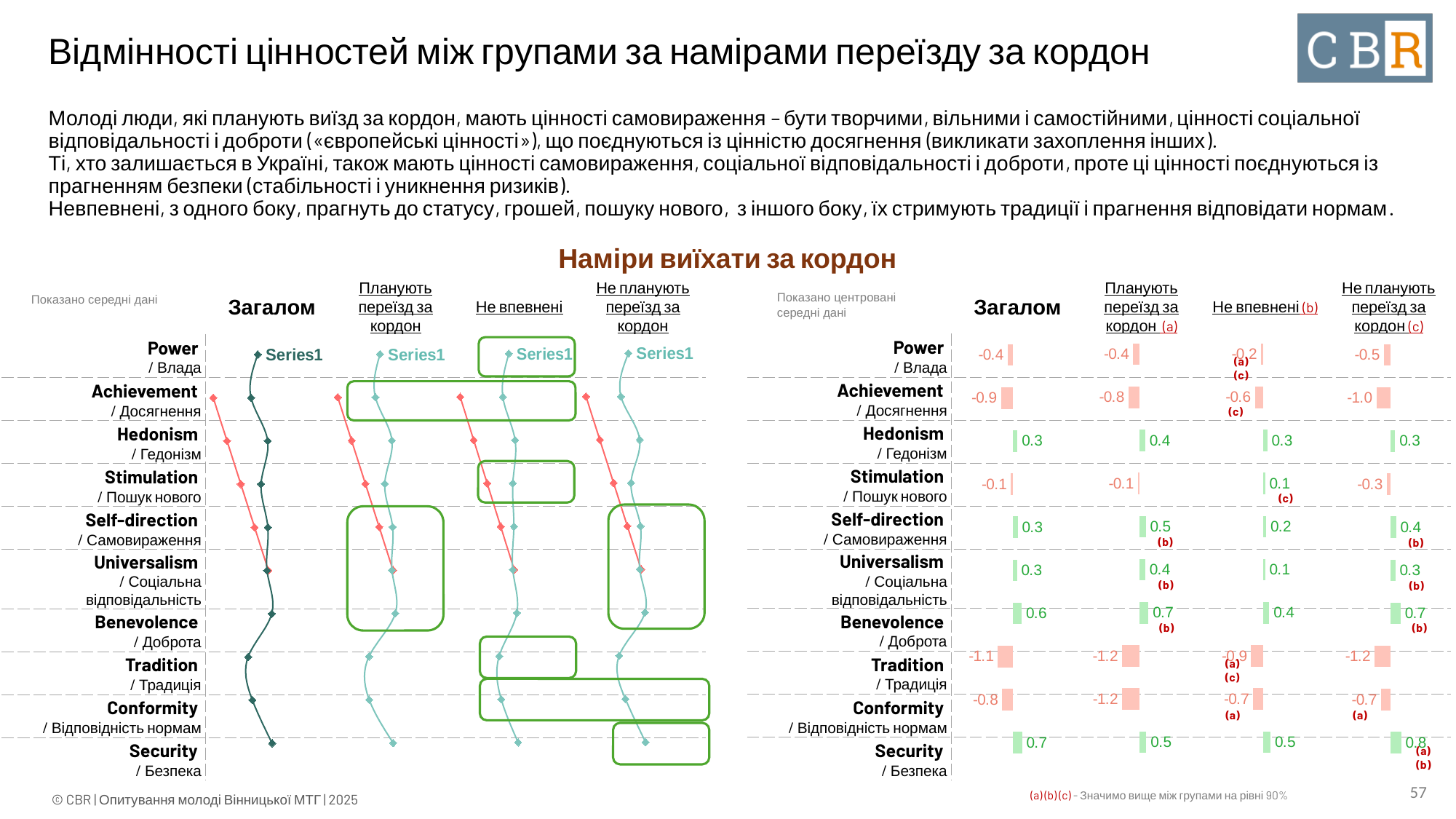

# Відмінності цінностей між групами за намірами переїзду за кордон
Молоді люди, які планують виїзд за кордон, мають цінності самовираження – бути творчими, вільними і самостійними, цінності соціальної відповідальності і доброти («європейські цінності»), що поєднуються із цінністю досягнення (викликати захоплення інших).
Ті, хто залишається в Україні, також мають цінності самовираження, соціальної відповідальності і доброти, проте ці цінності поєднуються із прагненням безпеки (стабільності і уникнення ризиків).
Невпевнені, з одного боку, прагнуть до статусу, грошей, пошуку нового,  з іншого боку, їх стримують традиції і прагнення відповідати нормам.
Наміри виїхати за кордон
| Загалом | Планують переїзд за кордон (a) | Не впевнені (b) | Не планують переїзд за кордон (c) |
| --- | --- | --- | --- |
| Загалом | Планують переїзд за кордон | Не впевнені | Не планують переїзд за кордон |
| --- | --- | --- | --- |
Показано центровані середні дані
Показано середні дані

### Chart

| Category | Power / Влада |
|---|---|
| -0.4380876097971616 | -0.4380876097971616 |
| -0.76931339058428561 | -0.7693133905842856 |
| 0.42715105017313015 | 0.42715105017313015 |
| -9.4521906566501515E-2 | -0.09452190656650152 |
| 0.47478902338546386 | 0.47478902338546386 |
| 0.42815807176660042 | 0.4281580717666004 |
| 0.67107398975432875 | 0.6710739897543287 |
| -1.2371138304555693 | -1.2371138304555693 |
| -1.2260255155590545 | -1.2260255155590545 |
| 0.51415808446805822 | 0.5141580844680582 |

### Chart

| Category | Power / Влада |
|---|---|
| -0.16791115749816846 | -0.16791115749816846 |
| -0.60910100565280922 | -0.6091010056528092 |
| 0.29512382395039771 | 0.2951238239503977 |
| 0.12864127151475196 | 0.12864127151475196 |
| 0.20668150046644368 | 0.20668150046644368 |
| 0.12451452576129722 | 0.12451452576129722 |
| 0.42873746435876092 | 0.4287374643587609 |
| -0.87991210915557294 | -0.8799121091555729 |
| -0.7285543322330299 | -0.7285543322330299 |
| 0.52324499906065303 | 0.523244999060653 |

### Chart

| Category | Не планують виїзд за кордон |  |
|---|---|---|

### Chart

| Category | Не впевнені |  |
|---|---|---|

### Chart

| Category | Power / Влада |
|---|---|
| -0.49314226274520506 | -0.49314226274520506 |
| -1.0303937606119915 | -1.0303937606119915 |
| 0.32549589264378792 | 0.3254958926437879 |
| -0.29716618499537589 | -0.2971661849953759 |
| 0.38561988717421164 | 0.38561988717421164 |
| 0.33366423222709102 | 0.333664232227091 |
| 0.71245633609113523 | 0.7124563360911352 |
| -1.1597403963528483 | -1.1597403963528483 |
| -0.70890628731384686 | -0.7089062873138469 |
| 0.75334852320844881 | 0.7533485232084488 |

### Chart

| Category | Power / Влада |
|---|---|
| -0.39045620566328604 | -0.39045620566328604 |
| -0.87339426665949071 | -0.8733942666594907 |
| 0.32925082970415209 | 0.3292508297041521 |
| -0.14632217899725752 | -0.14632217899725752 |
| 0.34404986727987652 | 0.3440498672798765 |
| 0.2838598626208636 | 0.2838598626208636 |
| 0.62370736877828414 | 0.6237073687782841 |
| -1.0869762409855512 | -1.0869762409855512 |
| -0.77861158483975768 | -0.7786115848397577 |
| 0.65567718729879998 | 0.6556771872988 |

### Chart

| Category | Планують виїзд за кордон |  |
|---|---|---|

### Chart

| Category | Загалом |  |
|---|---|---|
| Power / Влада |  |
| --- | --- |
| Achievement / Досягнення |  |
| Hedonism / Гедонізм |  |
| Stimulation / Пошук нового |  |
| Self-direction / Самовираження |  |
| Universalism / Соціальна відповідальність |  |
| Benevolence / Доброта |  |
| Tradition / Традиція |  |
| Conformity / Відповідність нормам |  |
| Security / Безпека |  |
| Power / Влада |  |
| --- | --- |
| Achievement / Досягнення |  |
| Hedonism / Гедонізм |  |
| Stimulation / Пошук нового |  |
| Self-direction / Самовираження |  |
| Universalism / Соціальна відповідальність |  |
| Benevolence / Доброта |  |
| Tradition / Традиція |  |
| Conformity / Відповідність нормам |  |
| Security / Безпека |  |

(a) (c)

(c)

(c)

(b)
(b)
(b)
(b)
(b)
(b)

(a) (c)

(a)
(a)

(a) (b)
57
(a) (b) (c) - Значимо вище між групами на рівні 90%